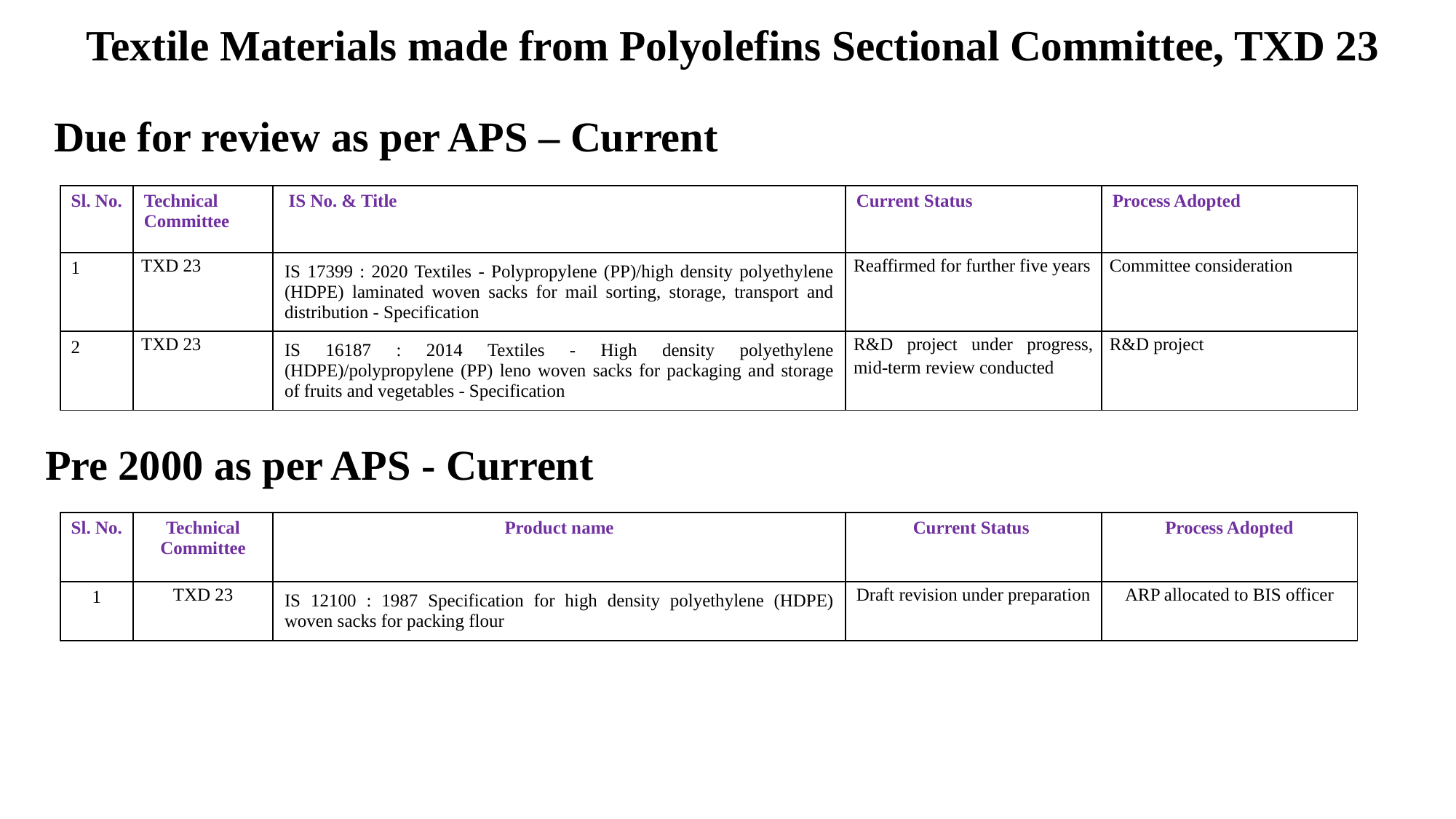

Textile Materials made from Polyolefins Sectional Committee, TXD 23
# Due for review as per APS – Current
| Sl. No. | Technical Committee | IS No. & Title | Current Status | Process Adopted |
| --- | --- | --- | --- | --- |
| 1 | TXD 23 | IS 17399 : 2020 Textiles - Polypropylene (PP)/high density polyethylene (HDPE) laminated woven sacks for mail sorting, storage, transport and distribution - Specification | Reaffirmed for further five years | Committee consideration |
| 2 | TXD 23 | IS 16187 : 2014 Textiles - High density polyethylene (HDPE)/polypropylene (PP) leno woven sacks for packaging and storage of fruits and vegetables - Specification | R&D project under progress, mid-term review conducted | R&D project |
Pre 2000 as per APS - Current
| Sl. No. | Technical Committee | Product name | Current Status | Process Adopted |
| --- | --- | --- | --- | --- |
| 1 | TXD 23 | IS 12100 : 1987 Specification for high density polyethylene (HDPE) woven sacks for packing flour | Draft revision under preparation | ARP allocated to BIS officer |